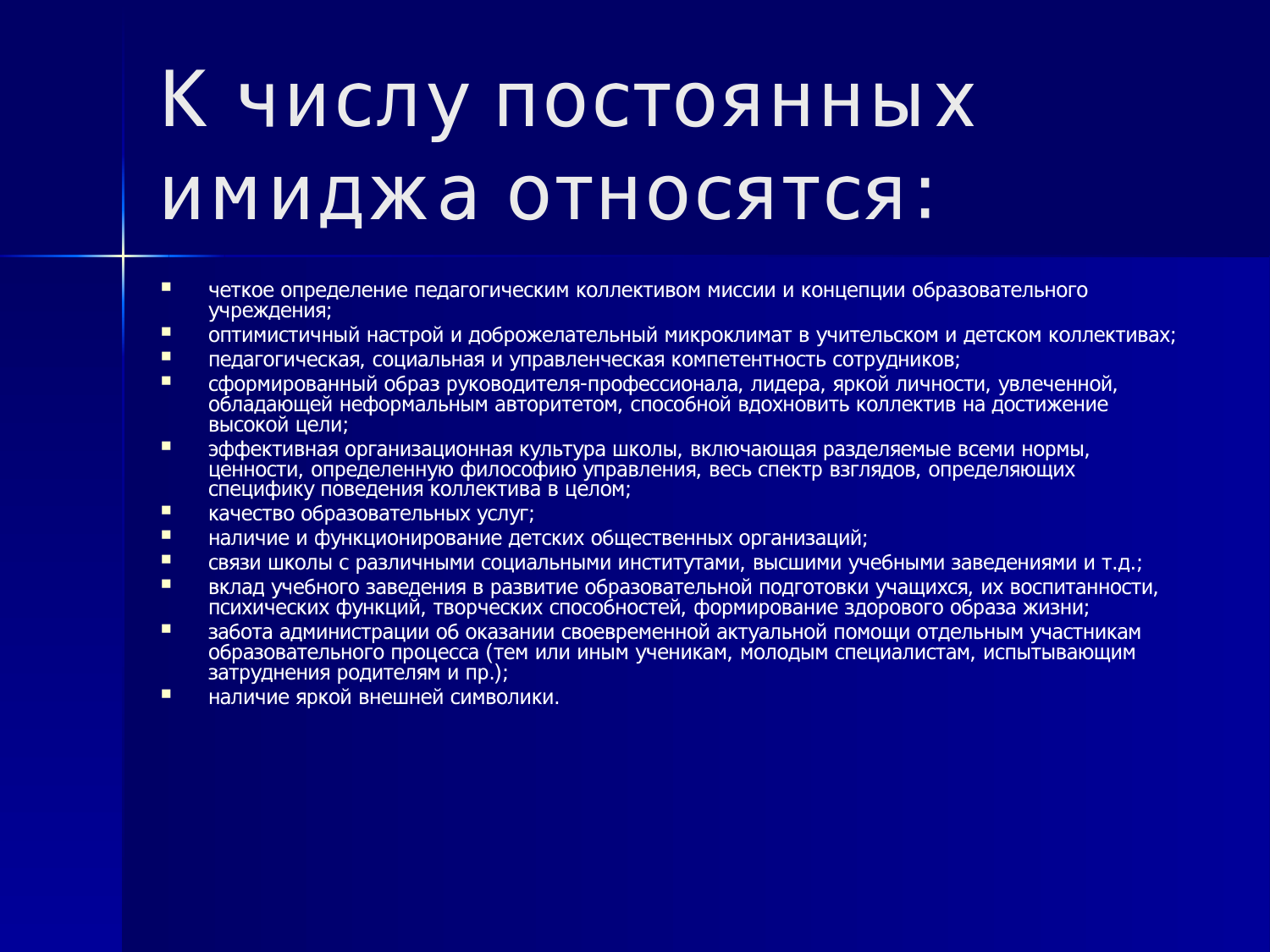

# К числу постоянных имиджа относятся:
четкое определение педагогическим коллективом миссии и концепции образовательного учреждения;
оптимистичный настрой и доброжелательный микроклимат в учительском и детском коллективах;
педагогическая, социальная и управленческая компетентность сотрудников;
сформированный образ руководителя-профессионала, лидера, яркой личности, увлеченной, обладающей неформальным авторитетом, способной вдохновить коллектив на достижение высокой цели;
эффективная организационная культура школы, включающая разделяемые всеми нормы, ценности, определенную философию управления, весь спектр взглядов, определяющих специфику поведения коллектива в целом;
качество образовательных услуг;
наличие и функционирование детских общественных организаций;
связи школы с различными социальными институтами, высшими учебными заведениями и т.д.;
вклад учебного заведения в развитие образовательной подготовки учащихся, их воспитанности, психических функций, творческих способностей, формирование здорового образа жизни;
забота администрации об оказании своевременной актуальной помощи отдельным участникам образовательного процесса (тем или иным ученикам, молодым специалистам, испытывающим затруднения родителям и пр.);
наличие яркой внешней символики.